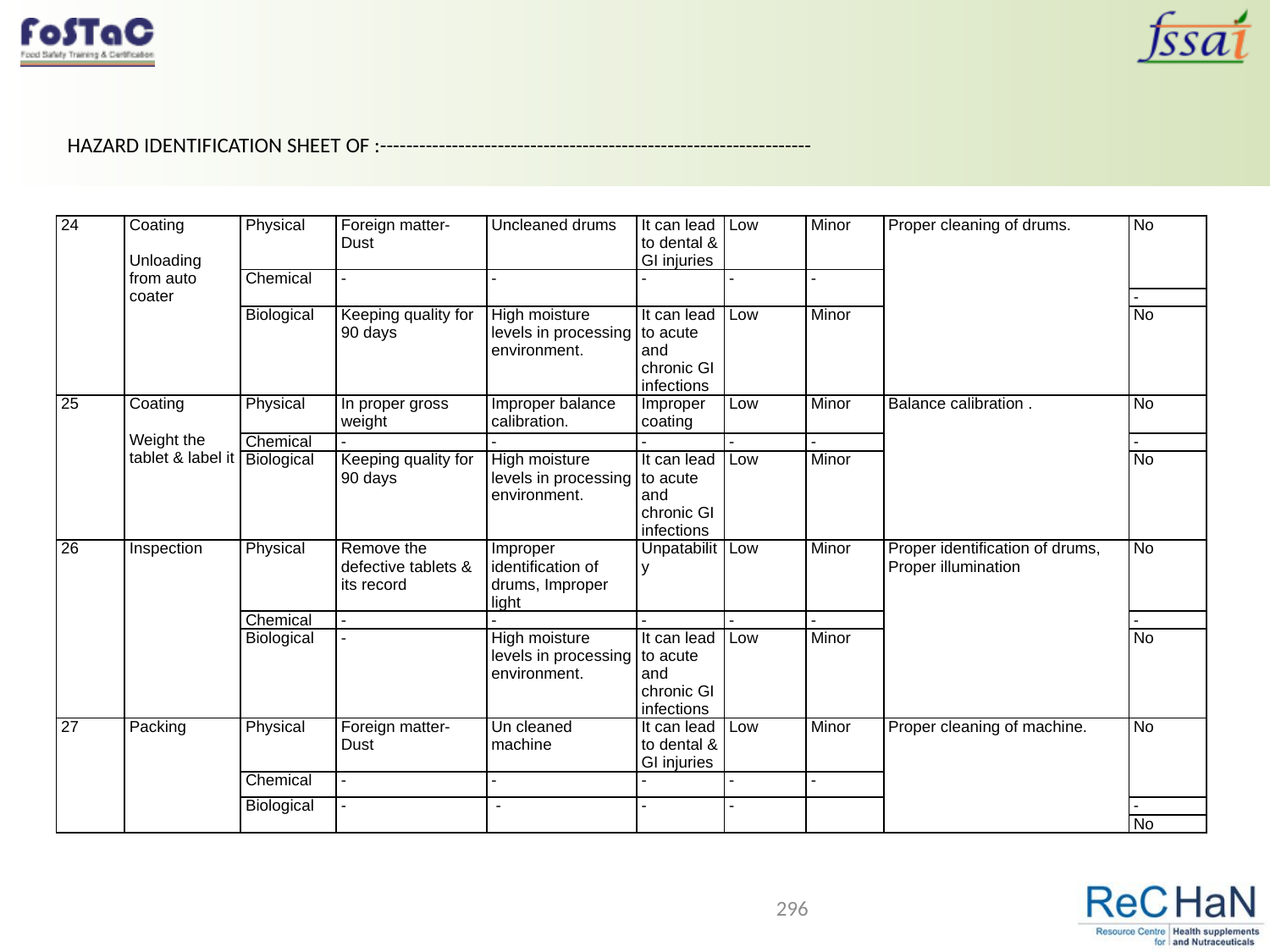

HAZARD IDENTIFICATION SHEET OF :------------------------------------------------------------------
| 24 | Coating   Unloading from auto coater | Physical | Foreign matter-Dust | Uncleaned drums | It can lead to dental & GI injuries | Low | Minor | Proper cleaning of drums. | No |
| --- | --- | --- | --- | --- | --- | --- | --- | --- | --- |
|  |  | Chemical | - | - | - | - | - |  |  |
|  |  |  |  |  |  |  |  |  | - |
|  |  | Biological | Keeping quality for 90 days | High moisture levels in processing environment. | It can lead to acute and chronic GI infections | Low | Minor |  | No |
| 25 | Coating   Weight the tablet & label it | Physical | In proper gross weight | Improper balance calibration. | Improper coating | Low | Minor | Balance calibration . | No |
|  |  | Chemical | - | - | - | - | - |  | - |
|  |  | Biological | Keeping quality for 90 days | High moisture levels in processing environment. | It can lead to acute and chronic GI infections | Low | Minor |  | No |
| 26 | Inspection | Physical | Remove the defective tablets & its record | Improper identification of drums, Improper light | Unpatability | Low | Minor | Proper identification of drums, Proper illumination | No |
|  |  | Chemical | - | - | - | - | - |  | - |
|  |  | Biological | - | High moisture levels in processing environment. | It can lead to acute and chronic GI infections | Low | Minor |  | No |
| 27 | Packing | Physical | Foreign matter-Dust | Un cleaned machine | It can lead to dental & GI injuries | Low | Minor | Proper cleaning of machine. | No |
|  |  | Chemical | - | - | - | - | - |  |  |
|  |  | Biological | - | - | - | - |  |  | - |
|  |  |  |  |  |  |  |  |  | No |
296